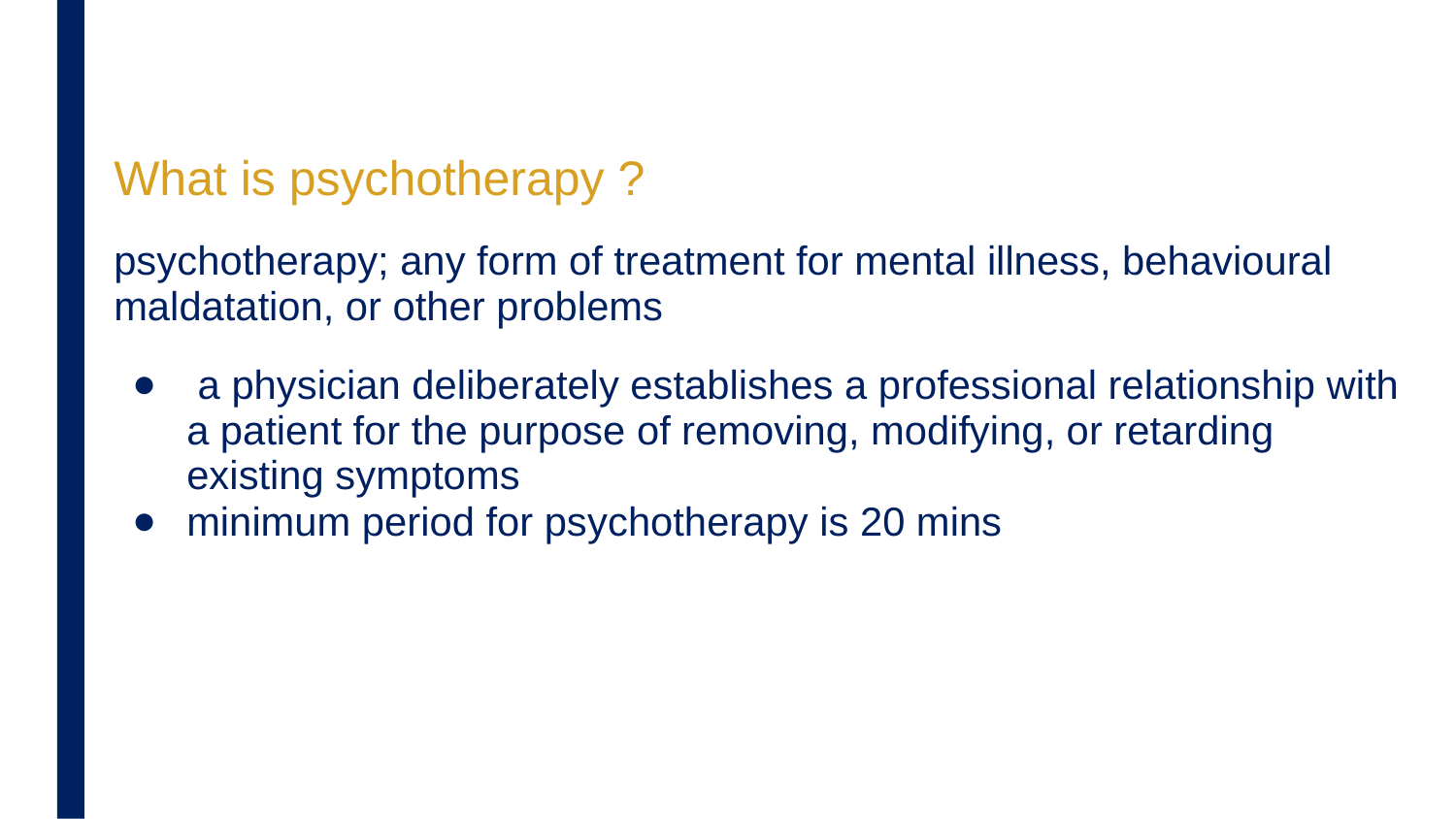

What is psychotherapy ?
psychotherapy; any form of treatment for mental illness, behavioural maldatation, or other problems
 a physician deliberately establishes a professional relationship with a patient for the purpose of removing, modifying, or retarding existing symptoms
minimum period for psychotherapy is 20 mins